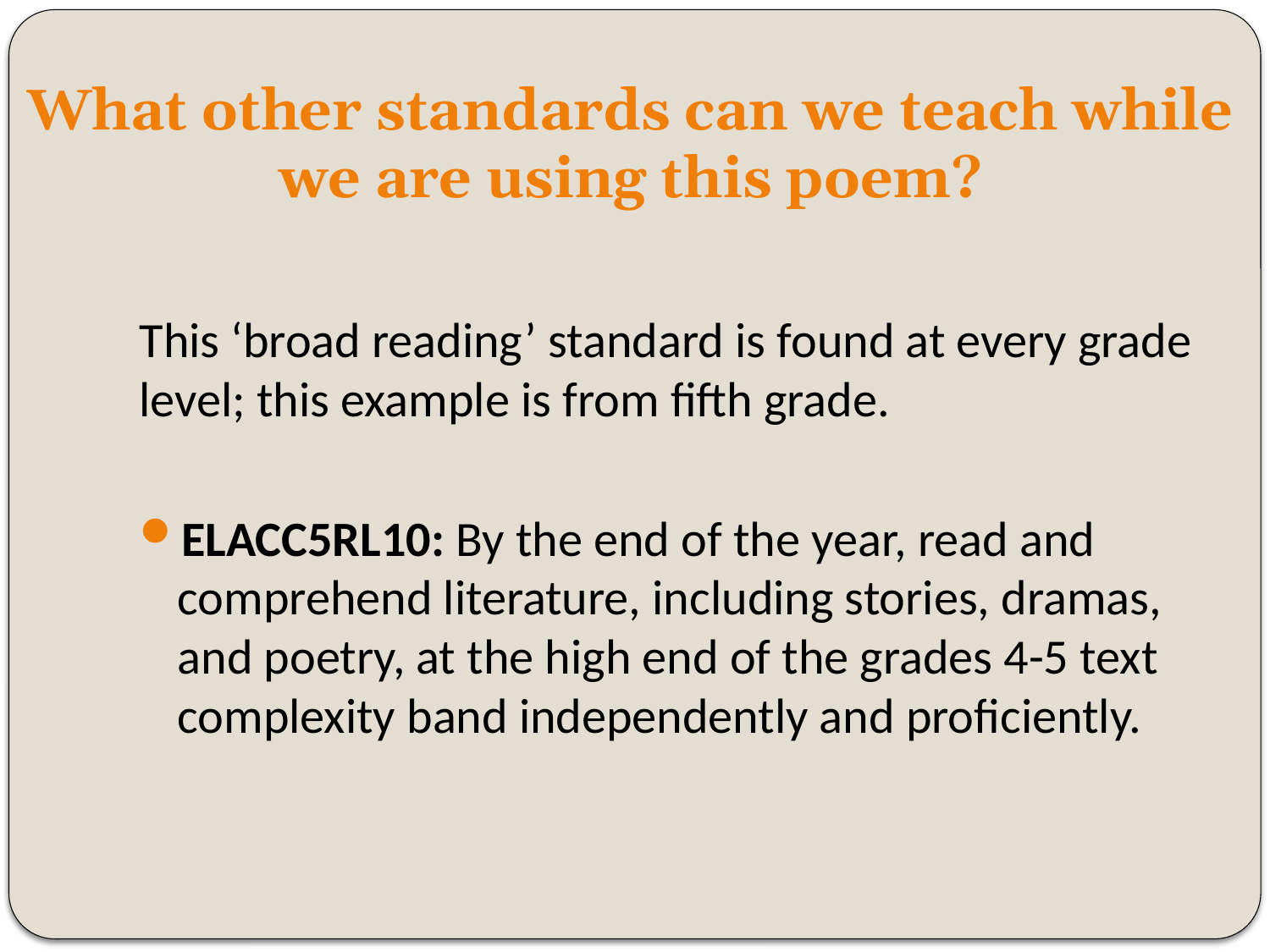

# What other standards can we teach while we are using this poem?

This ‘broad reading’ standard is found at every grade level; this example is from fifth grade.

ELACC5RL10: By the end of the year, read and comprehend literature, including stories, dramas, and poetry, at the high end of the grades 4-5 text complexity band independently and proficiently.